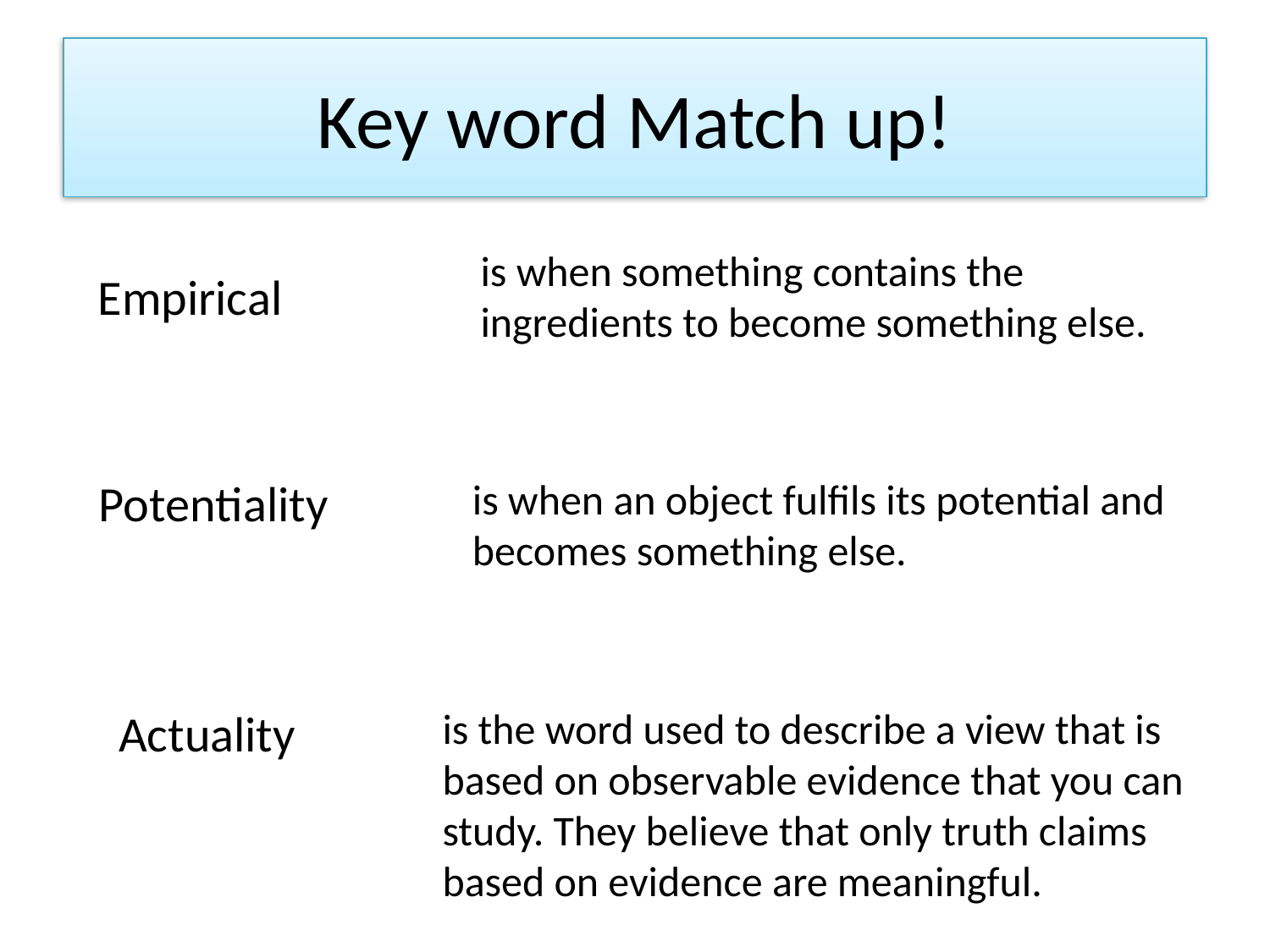

# Key word Match up!
is when something contains the ingredients to become something else.
Empirical
Potentiality
is when an object fulfils its potential and becomes something else.
Actuality
is the word used to describe a view that is based on observable evidence that you can study. They believe that only truth claims based on evidence are meaningful.